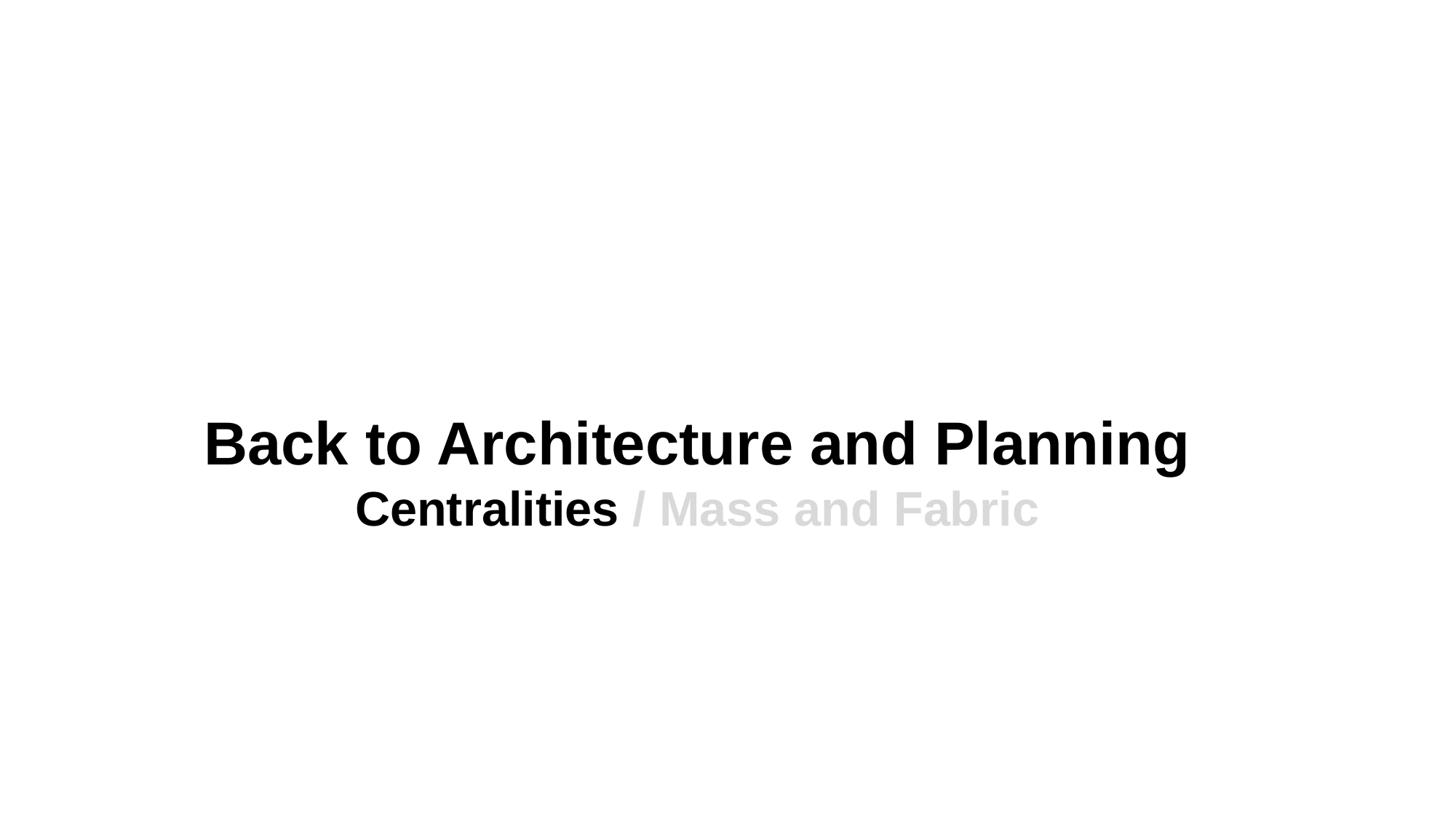

Back to Architecture and Planning
Centralities / Mass and Fabric